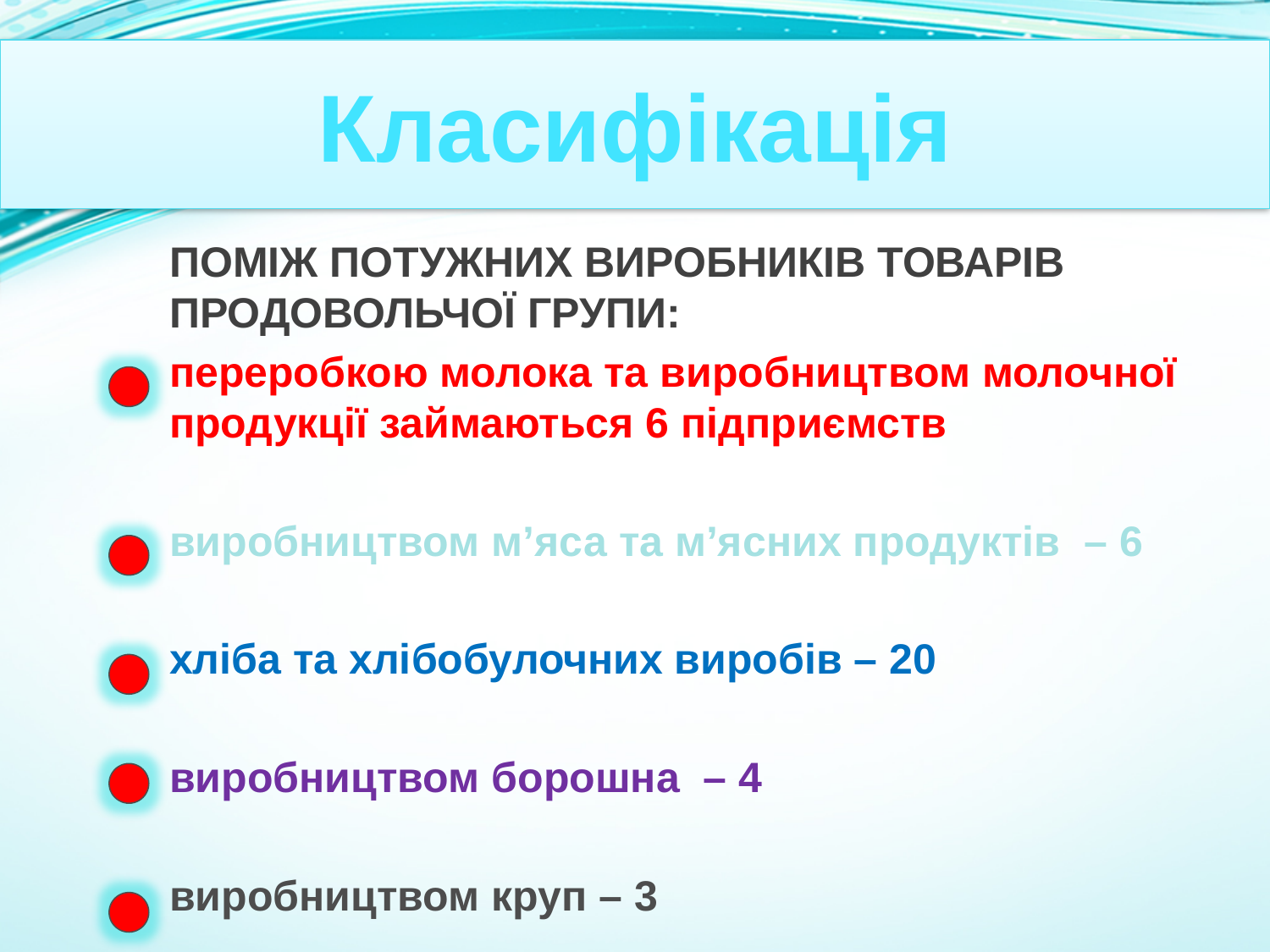

# Класифікація
	Поміж потужних виробників товарів продовольчої групи:
	переробкою молока та виробництвом молочної продукції займаються 6 підприємств

	виробництвом м’яса та м’ясних продуктів  – 6

	хліба та хлібобулочних виробів – 20

	виробництвом борошна  – 4

	виробництвом круп – 3